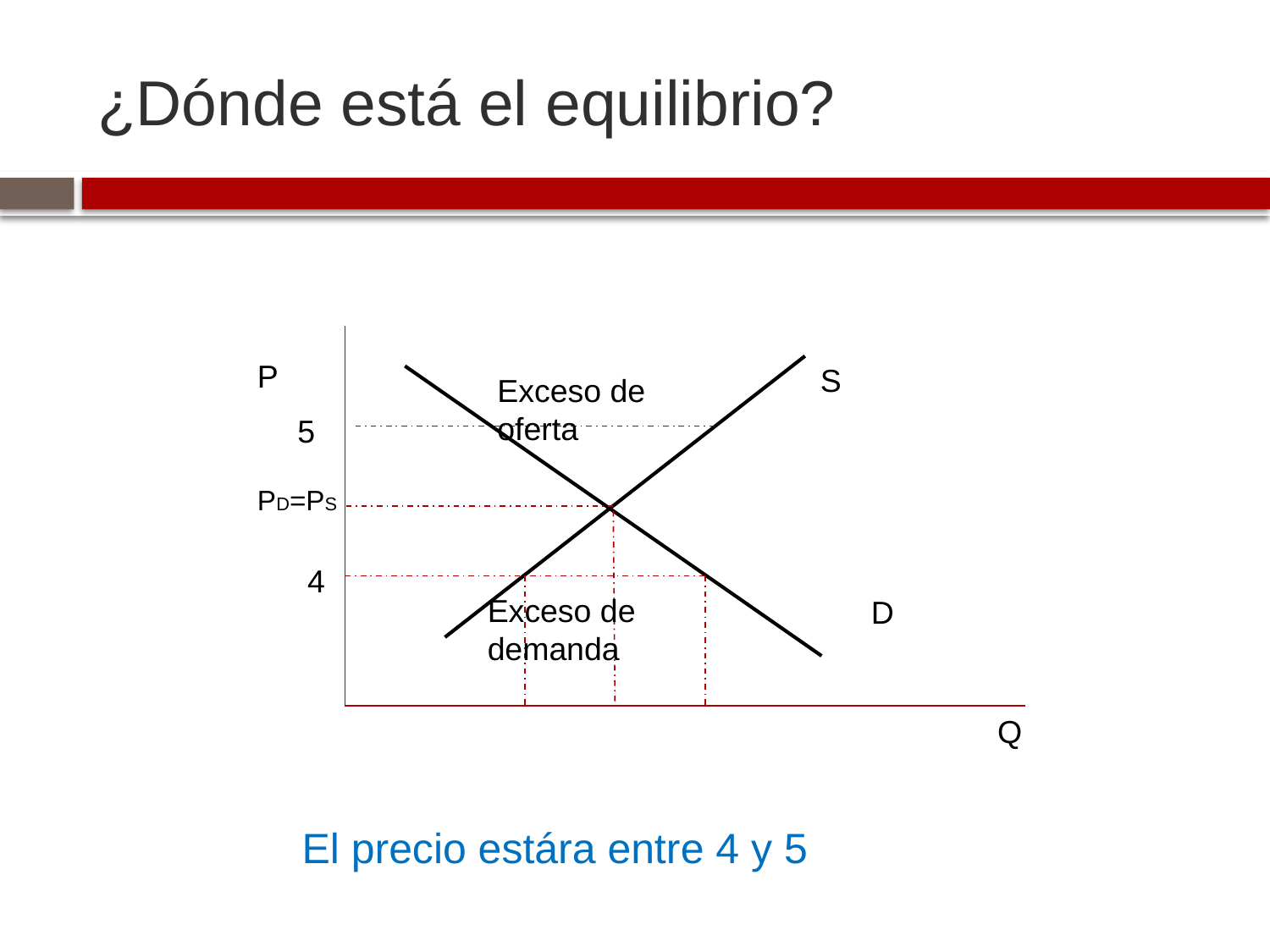

# ¿Dónde está el equilibrio?

P
S
Exceso de oferta
5
PD=PS
4
Exceso de demanda
D
Q
El precio estára entre 4 y 5